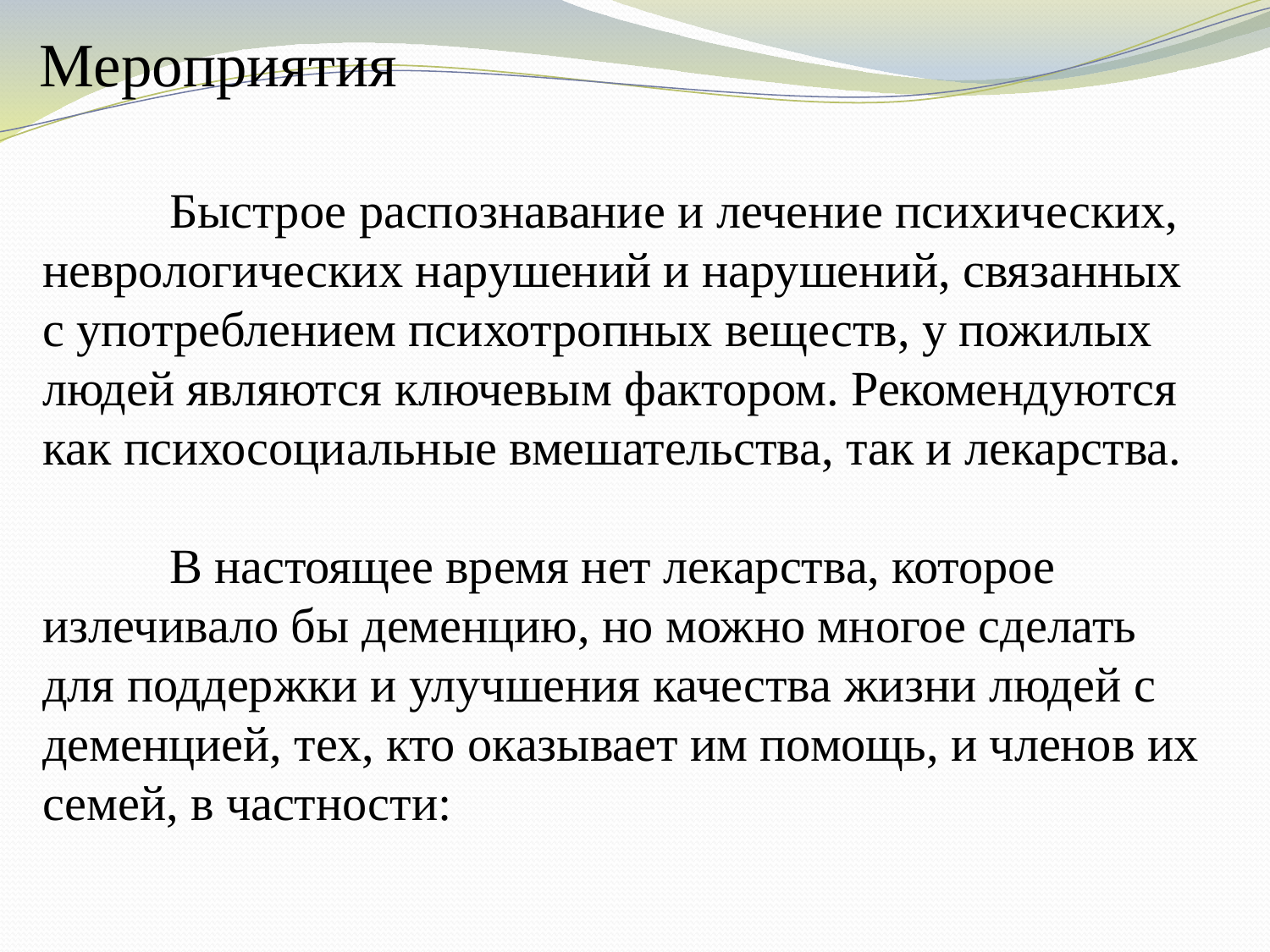

# Мероприятия

	Быстрое распознавание и лечение психических, неврологических нарушений и нарушений, связанных с употреблением психотропных веществ, у пожилых людей являются ключевым фактором. Рекомендуются как психосоциальные вмешательства, так и лекарства.

	В настоящее время нет лекарства, которое излечивало бы деменцию, но можно многое сделать для поддержки и улучшения качества жизни людей с деменцией, тех, кто оказывает им помощь, и членов их семей, в частности: